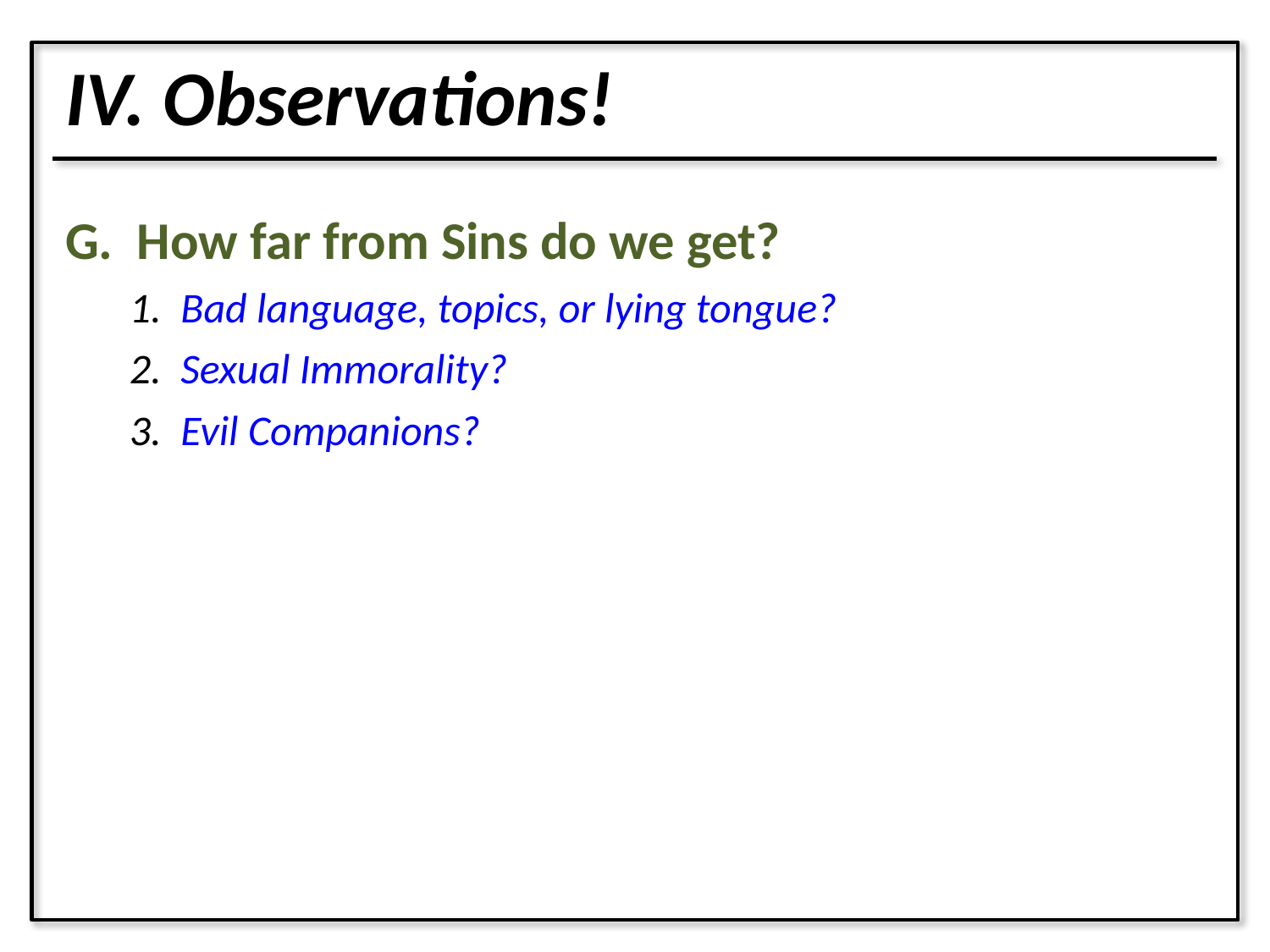

IV. Observations!
G.  How far from Sins do we get?
1.  Bad language, topics, or lying tongue?
2.  Sexual Immorality?
3.  Evil Companions?